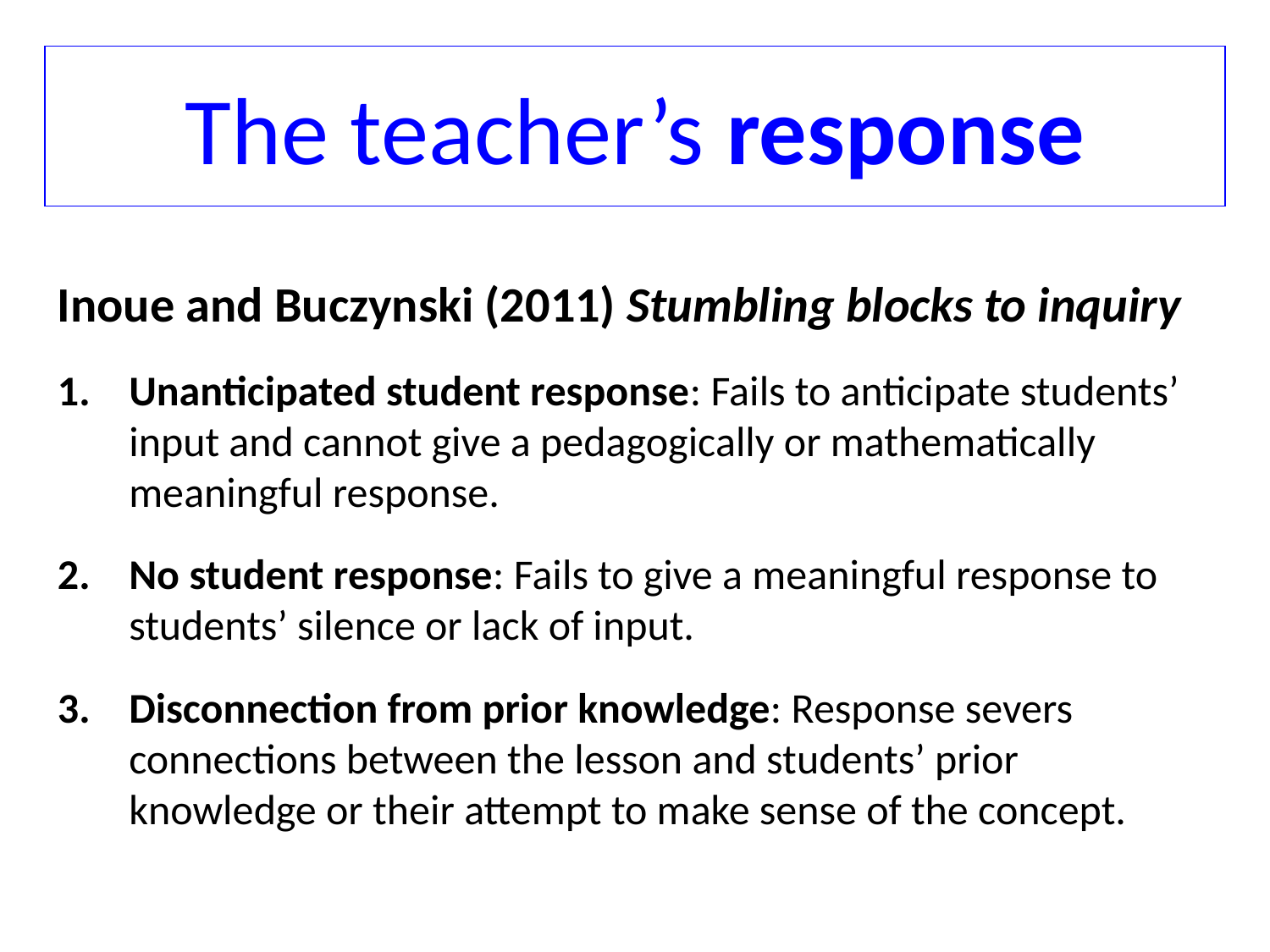

The teacher’s response
Inoue and Buczynski (2011) Stumbling blocks to inquiry
Unanticipated student response: Fails to anticipate students’ input and cannot give a pedagogically or mathematically meaningful response.
No student response: Fails to give a meaningful response to students’ silence or lack of input.
Disconnection from prior knowledge: Response severs connections between the lesson and students’ prior knowledge or their attempt to make sense of the concept.